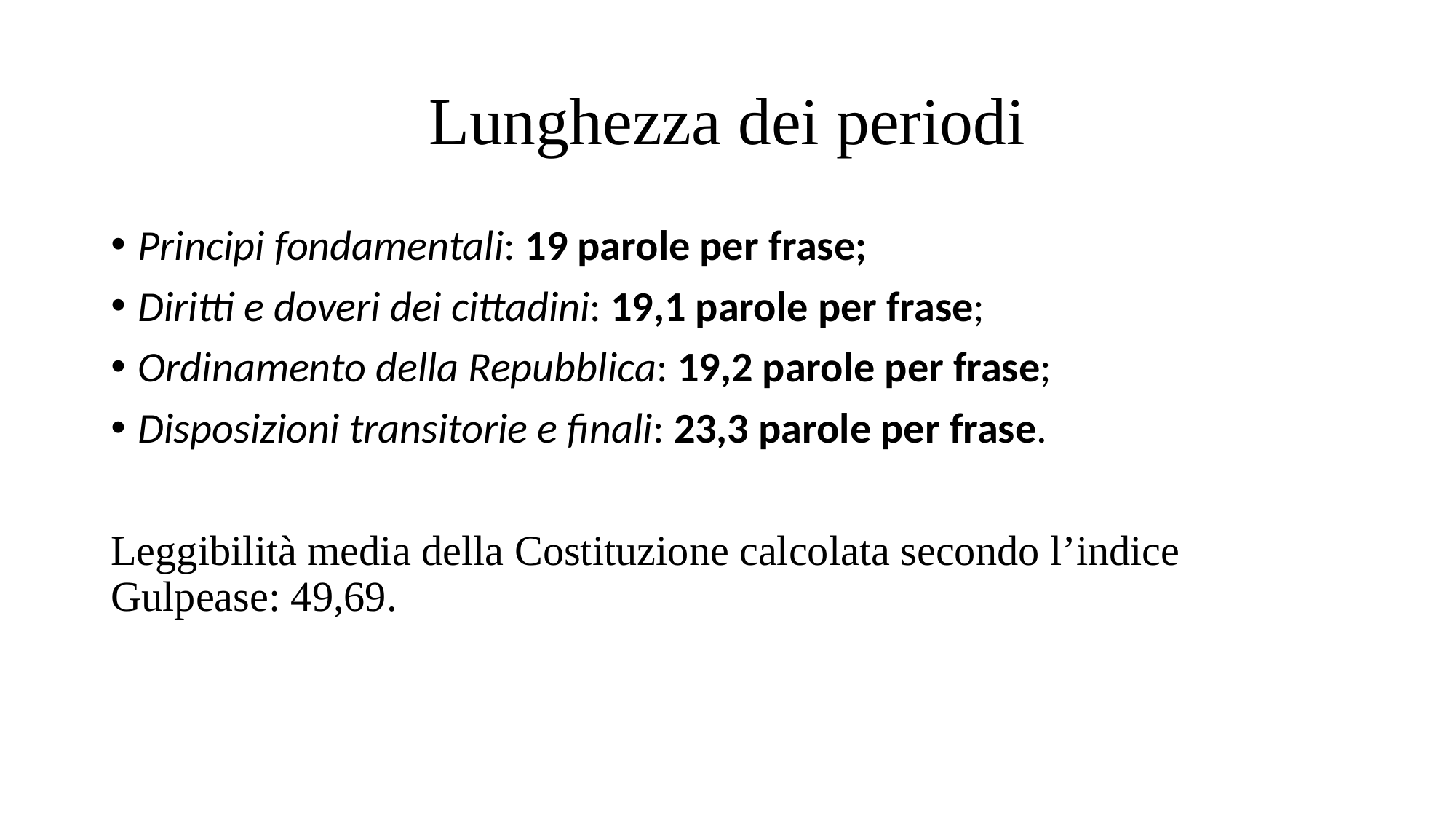

# Lunghezza dei periodi
Principi fondamentali: 19 parole per frase;
Diritti e doveri dei cittadini: 19,1 parole per frase;
Ordinamento della Repubblica: 19,2 parole per frase;
Disposizioni transitorie e finali: 23,3 parole per frase.

Leggibilità media della Costituzione calcolata secondo l’indice Gulpease: 49,69.